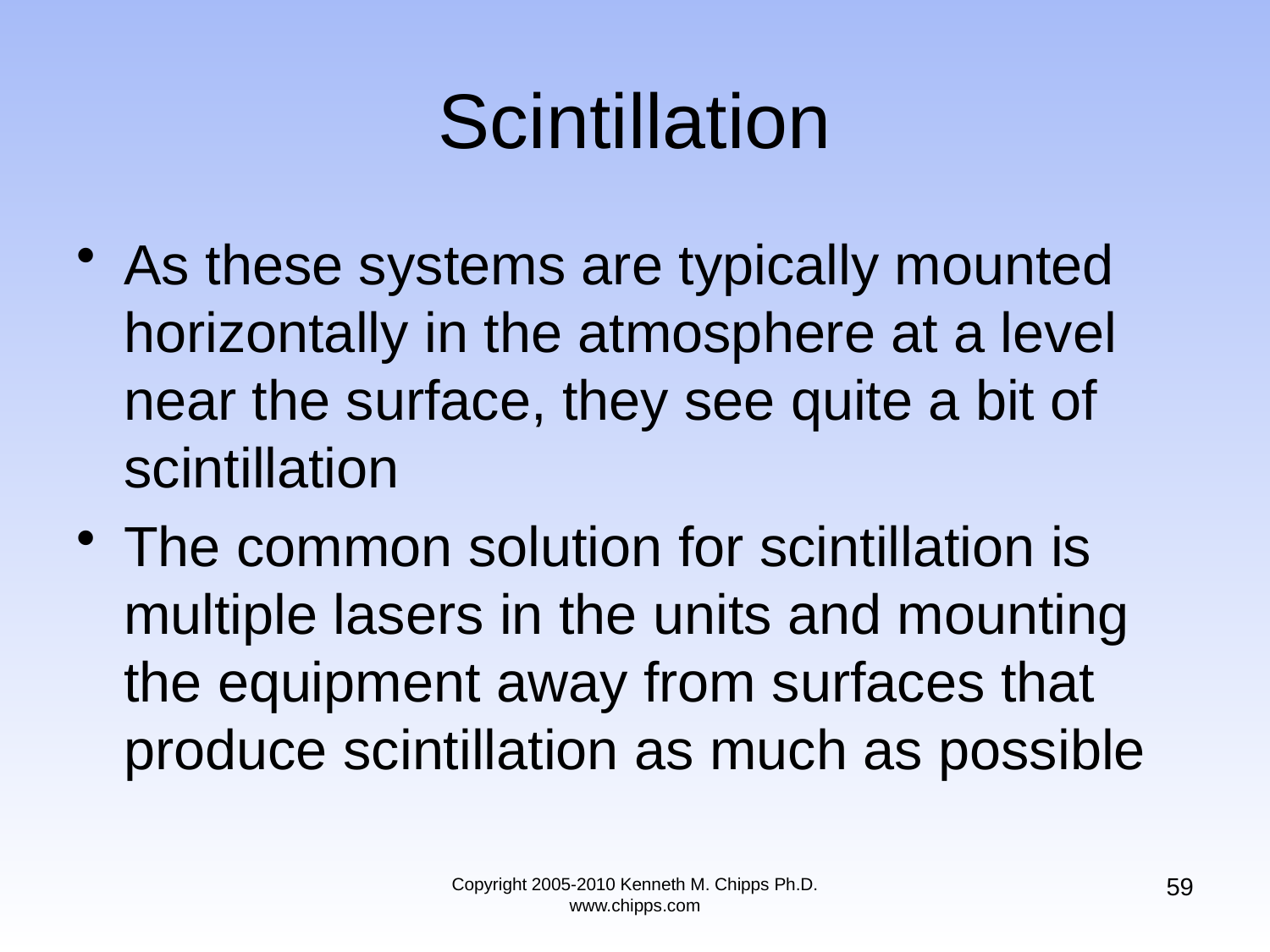

# Scintillation
As these systems are typically mounted horizontally in the atmosphere at a level near the surface, they see quite a bit of scintillation
The common solution for scintillation is multiple lasers in the units and mounting the equipment away from surfaces that produce scintillation as much as possible
59
Copyright 2005-2010 Kenneth M. Chipps Ph.D. www.chipps.com